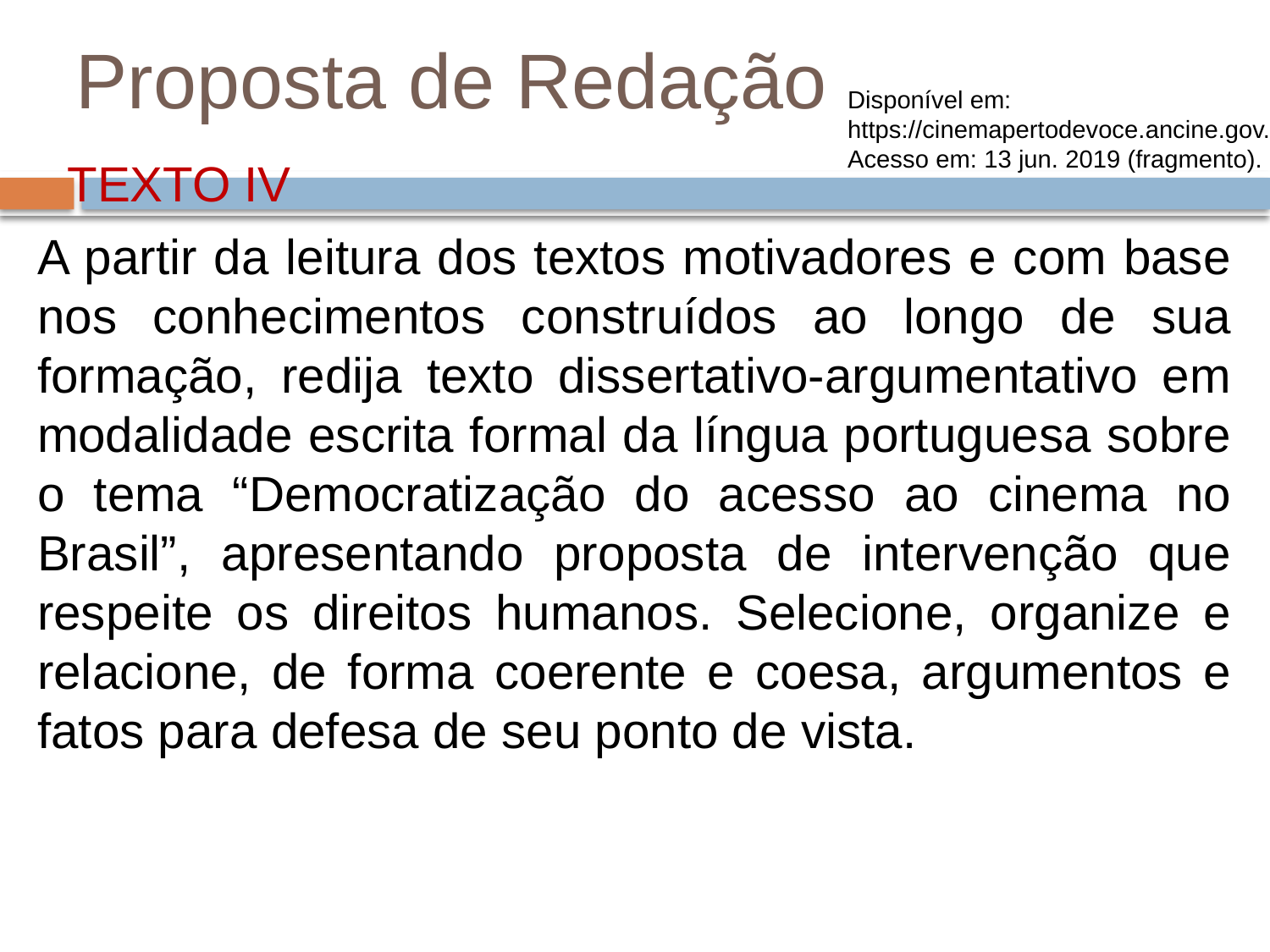

# Proposta de Redação
Disponível em: https://cinemapertodevoce.ancine.gov.br.
Acesso em: 13 jun. 2019 (fragmento).
TEXTO IV
A partir da leitura dos textos motivadores e com base nos conhecimentos construídos ao longo de sua formação, redija texto dissertativo-argumentativo em modalidade escrita formal da língua portuguesa sobre o tema “Democratização do acesso ao cinema no Brasil”, apresentando proposta de intervenção que respeite os direitos humanos. Selecione, organize e relacione, de forma coerente e coesa, argumentos e fatos para defesa de seu ponto de vista.